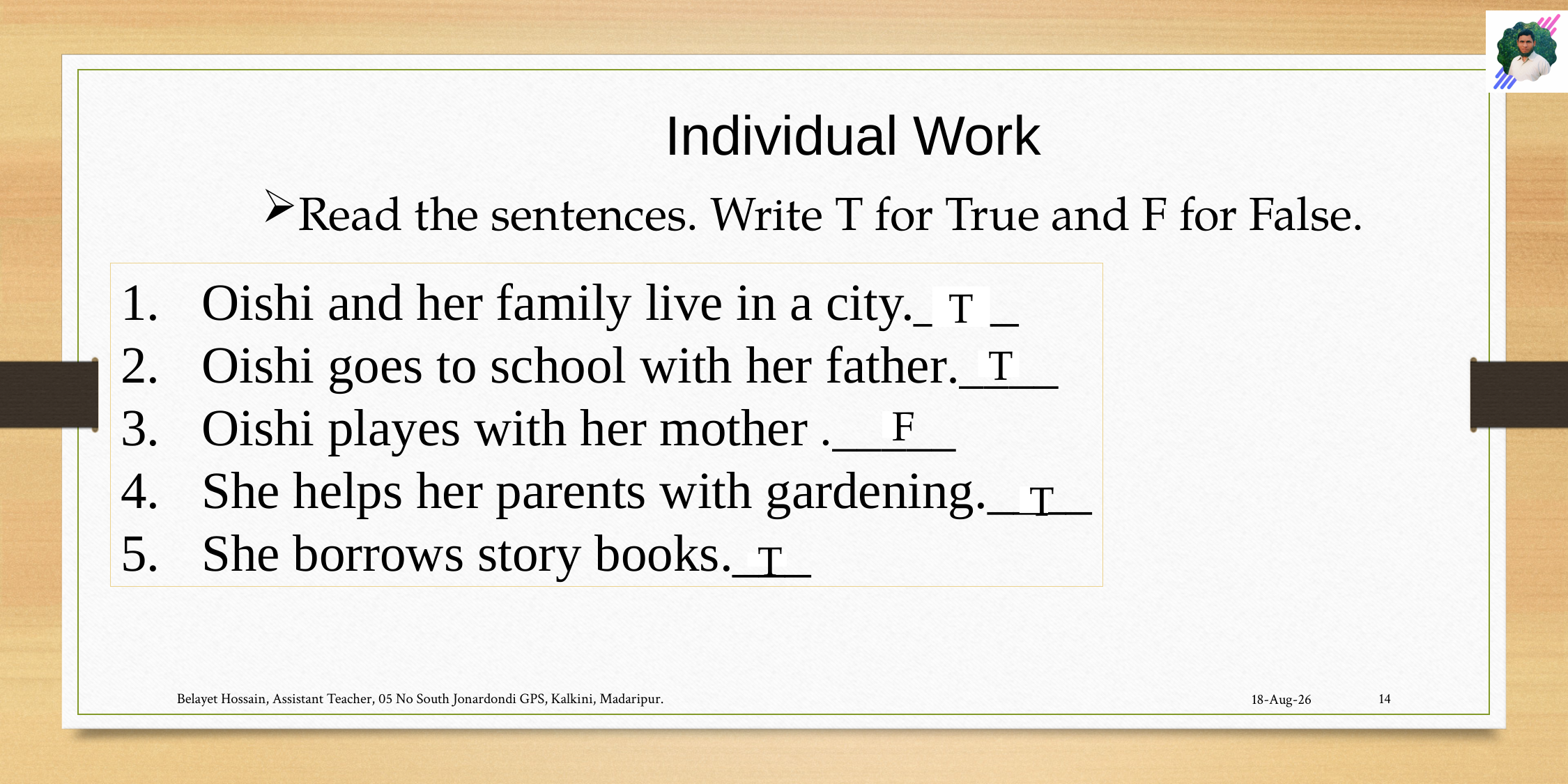

Individual Work
Read the sentences. Write T for True and F for False.
Oishi and her family live in a city.____
Oishi goes to school with her father.____
Oishi playes with her mother ._____
She helps her parents with gardening.____
She borrows story books.___
T
T
F
T
T
Belayet Hossain, Assistant Teacher, 05 No South Jonardondi GPS, Kalkini, Madaripur.
18-Aug-26
14